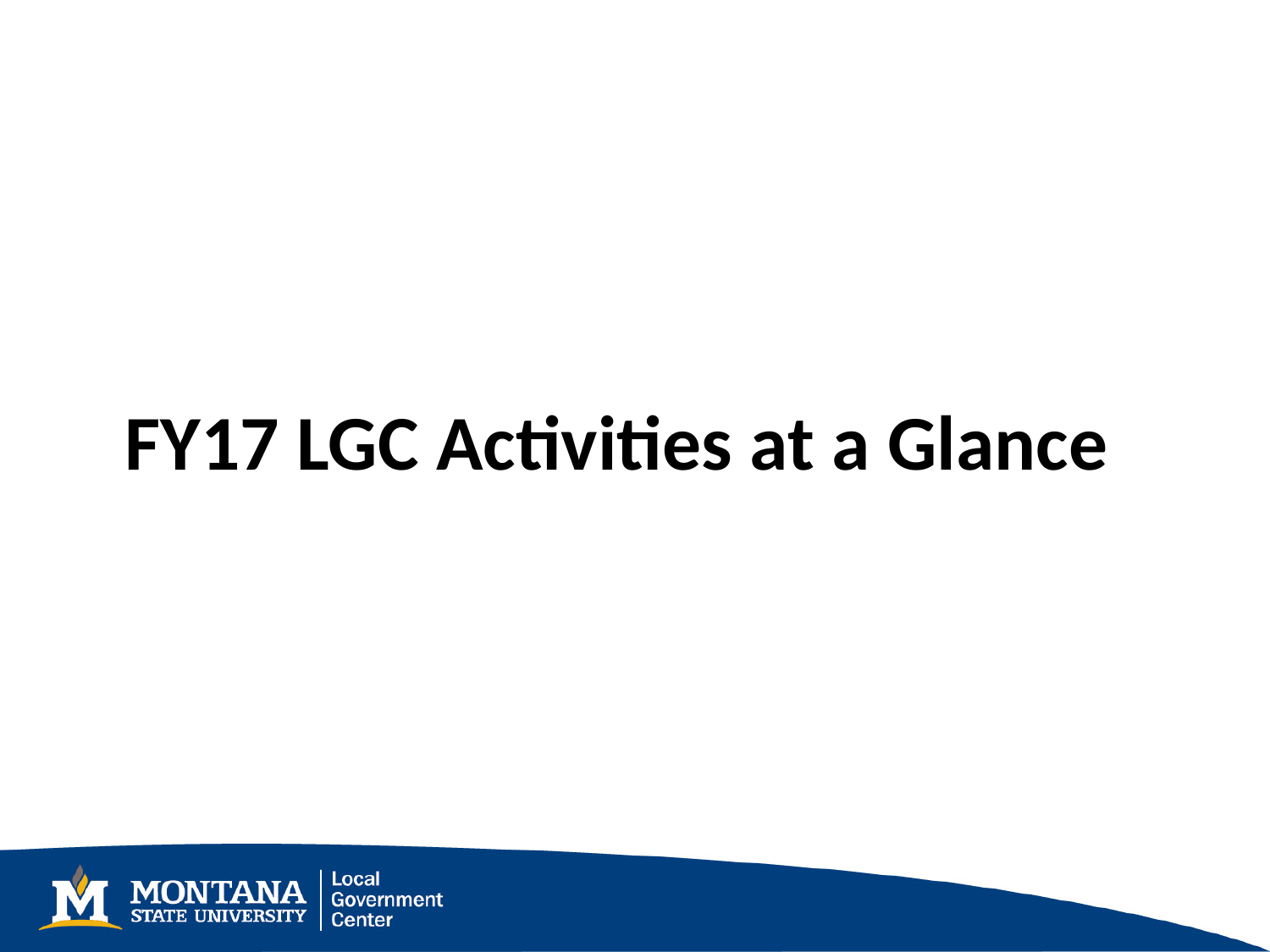

# FY17 LGC Activities at a Glance